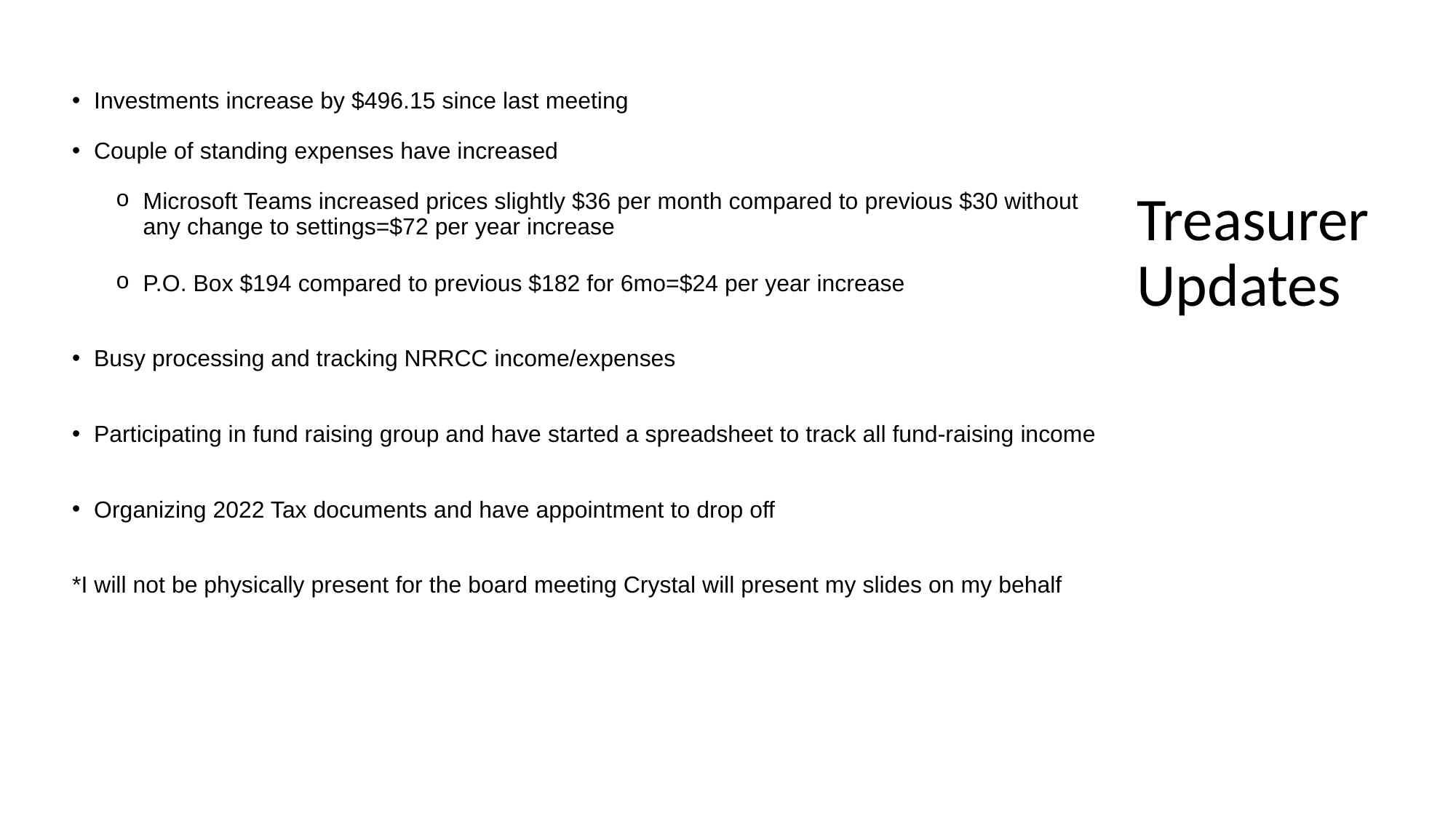

Investments increase by $496.15 since last meeting

Couple of standing expenses have increased

Microsoft Teams increased prices slightly $36 per month compared to previous $30 without any change to settings=$72 per year increase

P.O. Box $194 compared to previous $182 for 6mo=$24 per year increase

Busy processing and tracking NRRCC income/expenses

Participating in fund raising group and have started a spreadsheet to track all fund-raising income

Organizing 2022 Tax documents and have appointment to drop off

*I will not be physically present for the board meeting Crystal will present my slides on my behalf

# Treasurer Updates